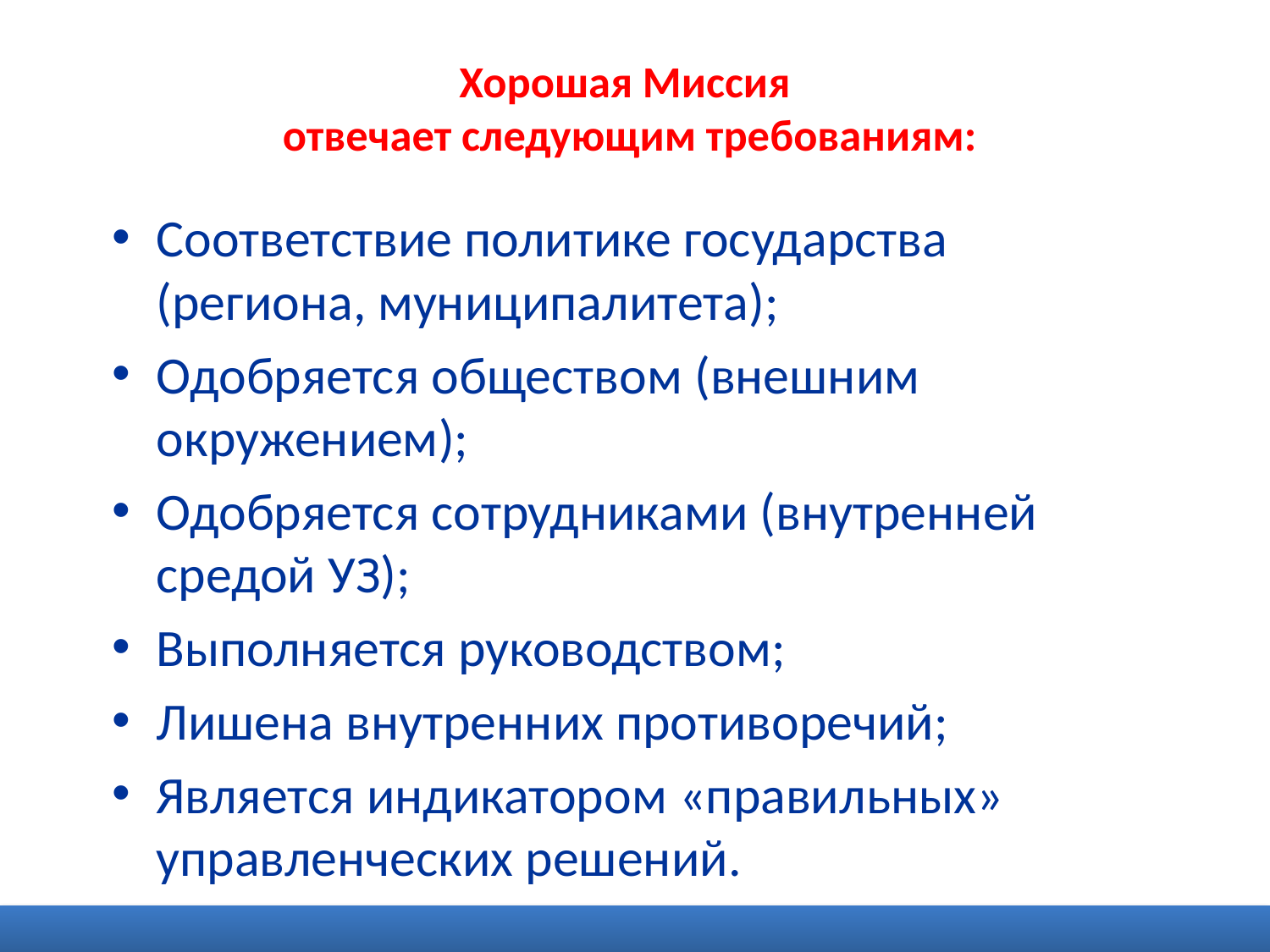

# Хорошая Миссия отвечает следующим требованиям:
Соответствие политике государства (региона, муниципалитета);
Одобряется обществом (внешним окружением);
Одобряется сотрудниками (внутренней средой УЗ);
Выполняется руководством;
Лишена внутренних противоречий;
Является индикатором «правильных» управленческих решений.